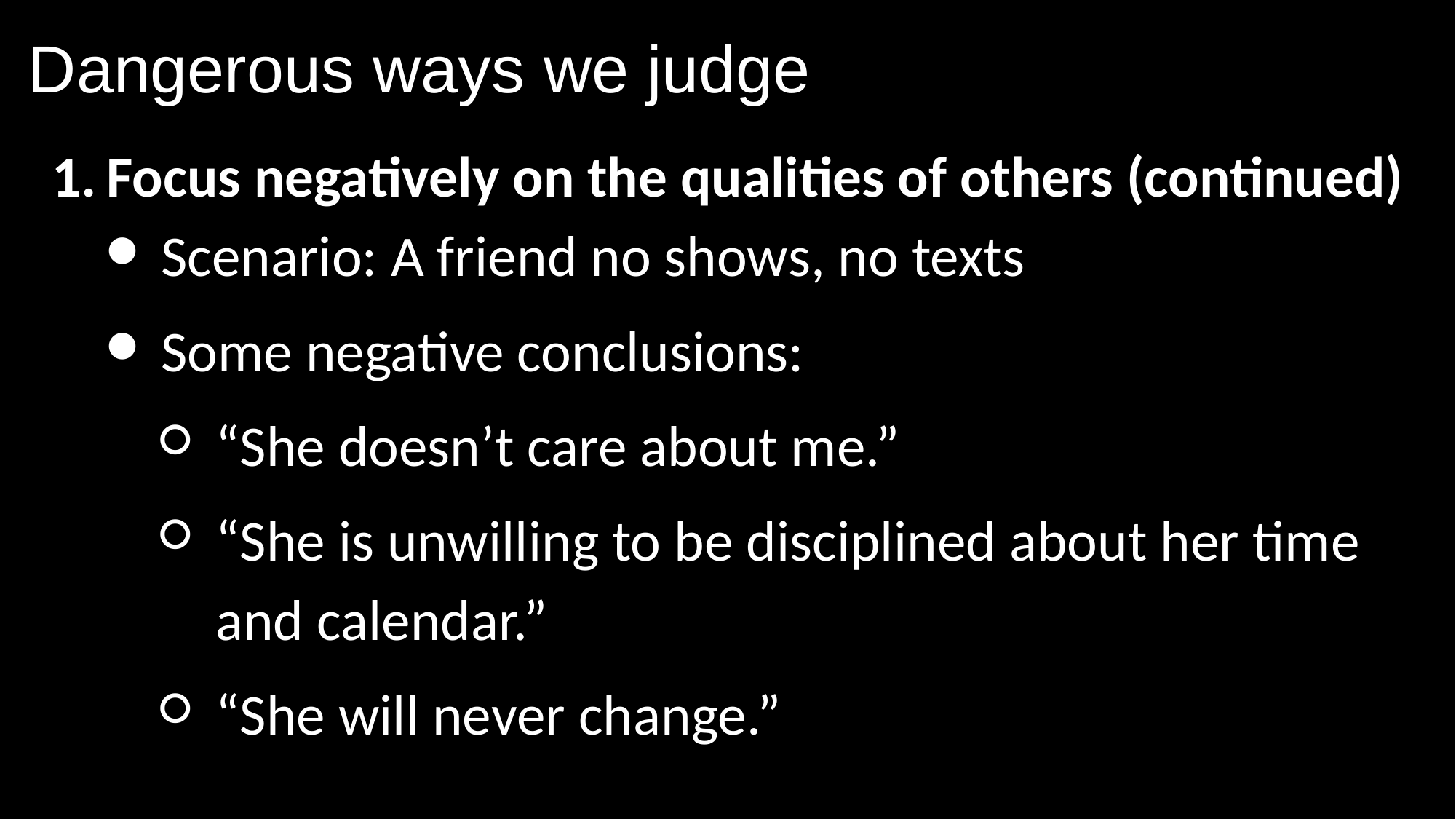

# Dangerous ways we judge
Focus negatively on the qualities of others (continued)
Scenario: A friend no shows, no texts
Some negative conclusions:
“She doesn’t care about me.”
“She is unwilling to be disciplined about her time and calendar.”
“She will never change.”